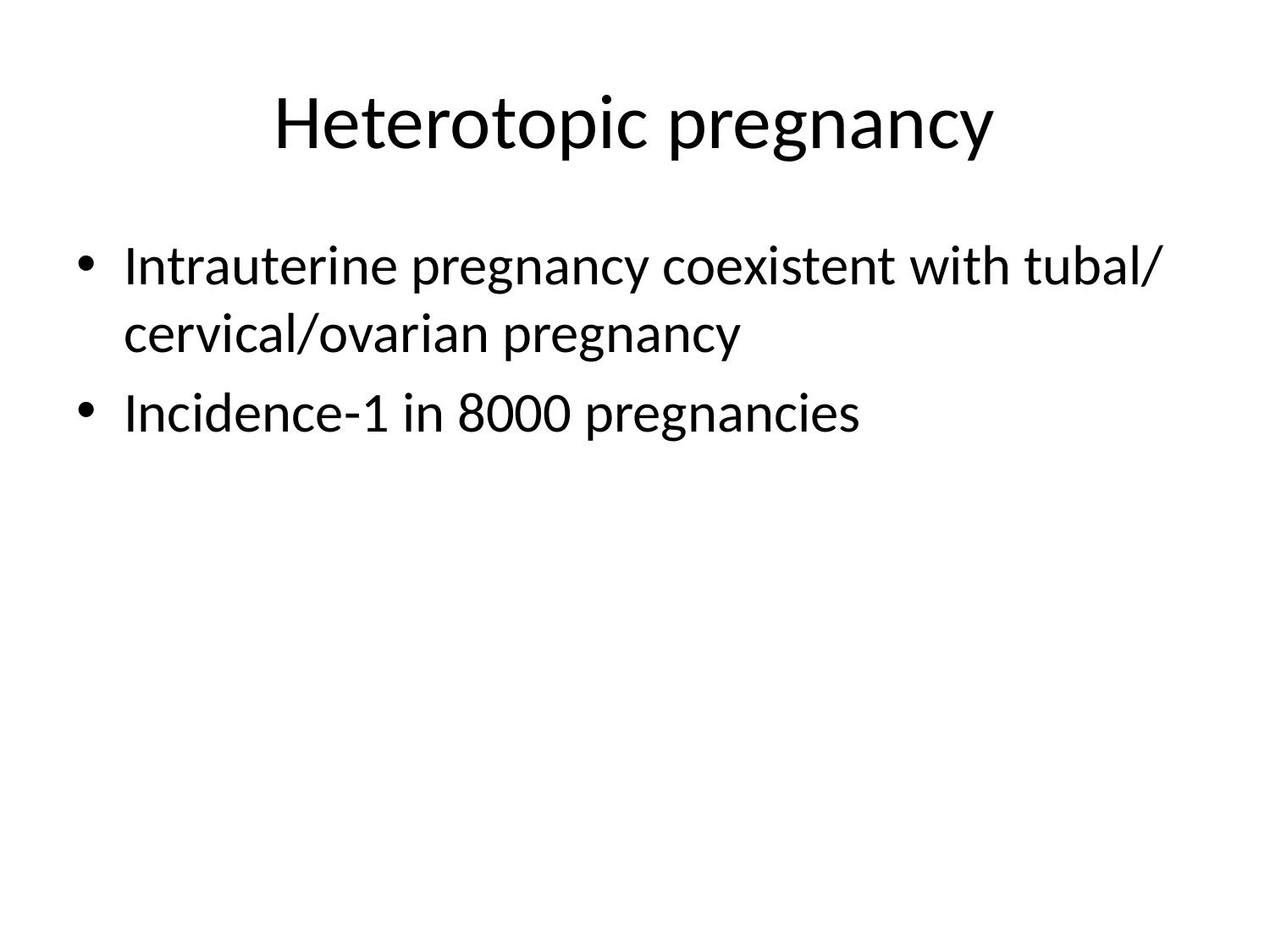

# Heterotopic pregnancy
Intrauterine pregnancy coexistent with tubal/ cervical/ovarian pregnancy
Incidence-1 in 8000 pregnancies